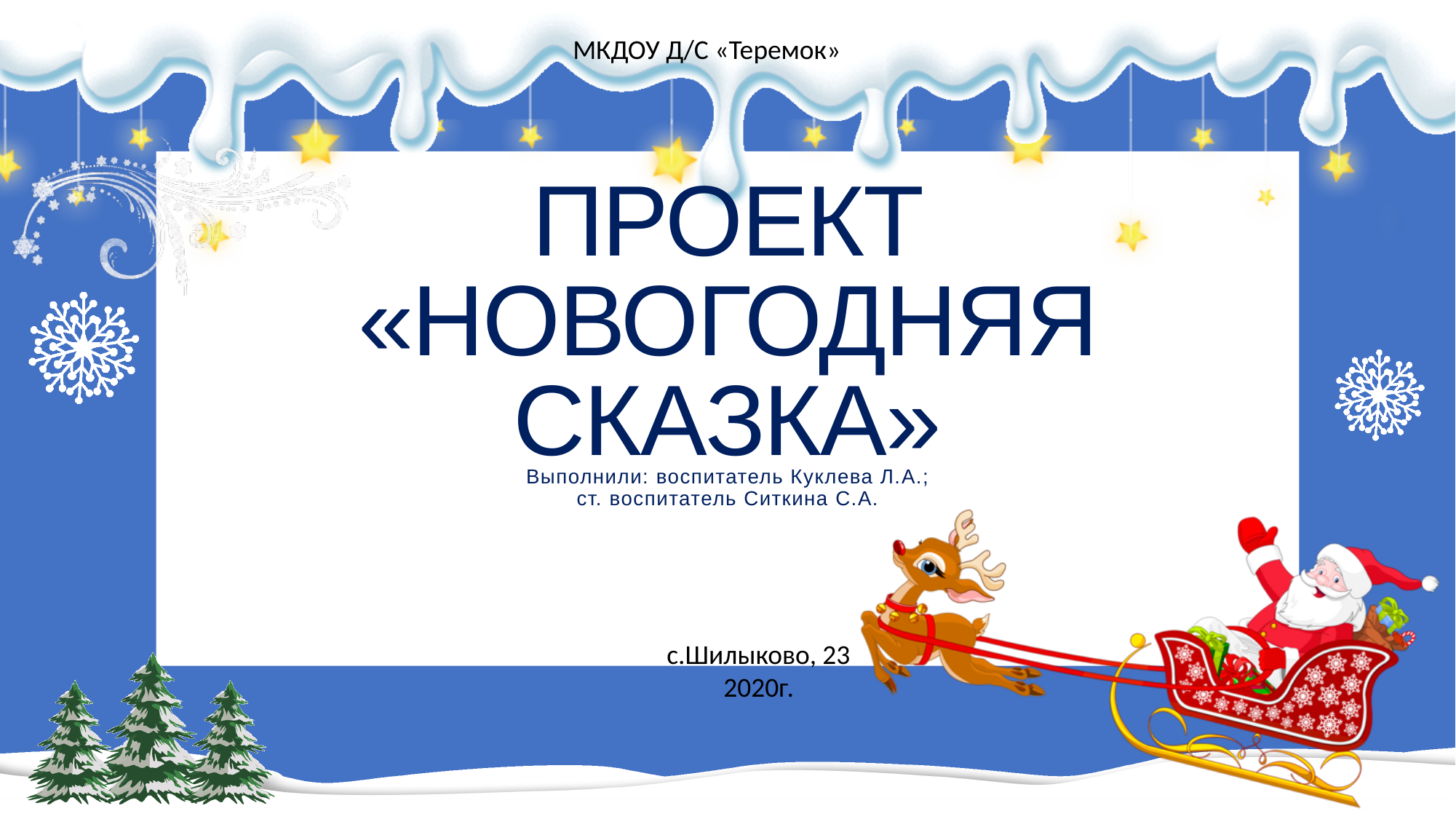

МКДОУ Д/С «Теремок»
# Проект «Новогодняя сказка»
Выполнили: воспитатель Куклева Л.А.;
ст. воспитатель Ситкина С.А.
с.Шилыково, 23
2020г.